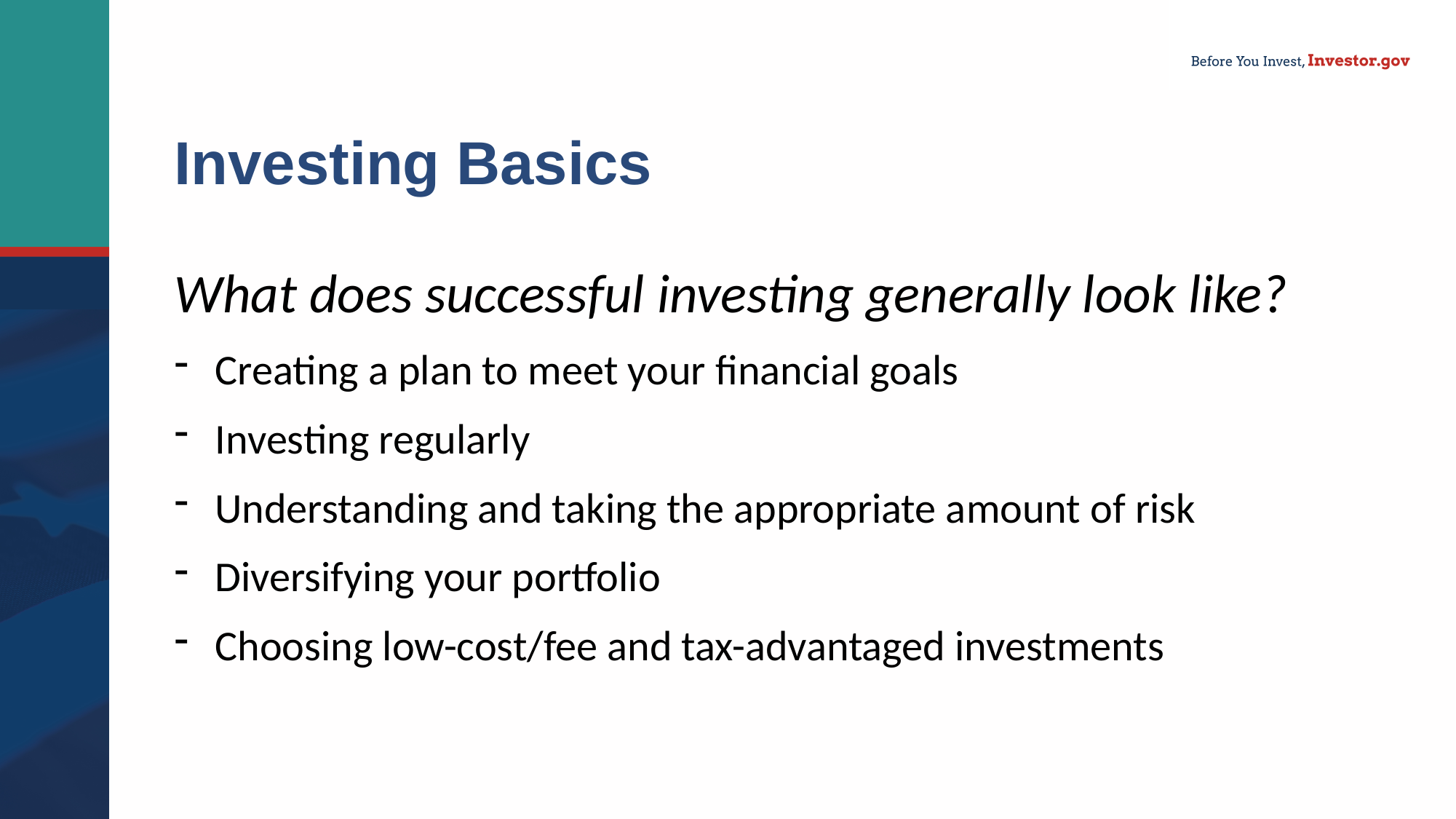

# Investing Basics
What does successful investing generally look like?
Creating a plan to meet your financial goals
Investing regularly
Understanding and taking the appropriate amount of risk
Diversifying your portfolio
Choosing low-cost/fee and tax-advantaged investments